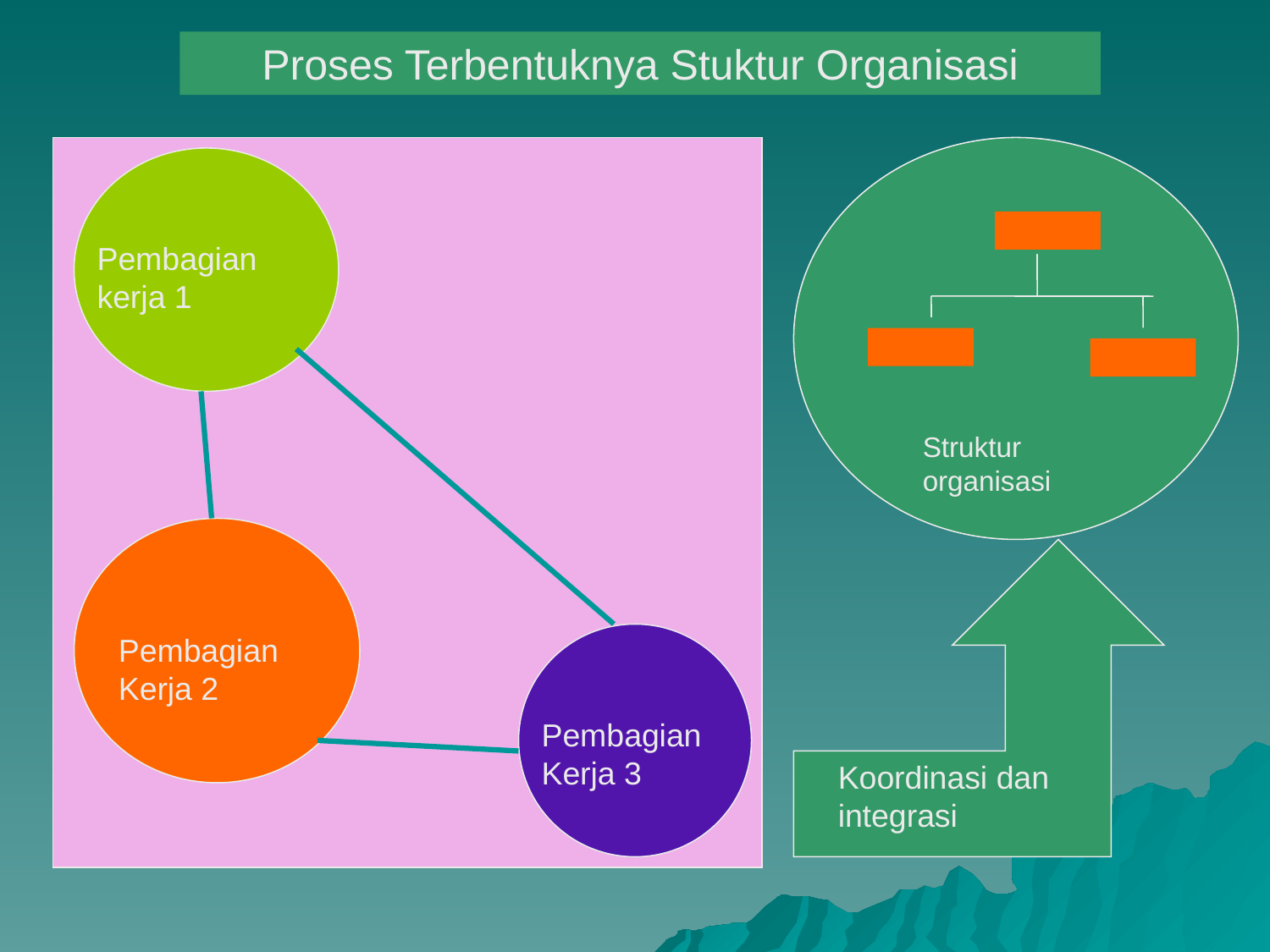

Proses Terbentuknya Stuktur Organisasi

Pembagian kerja 1

Struktur organisasi

Pembagian Kerja 2

Pembagian Kerja 3

Koordinasi dan integrasi